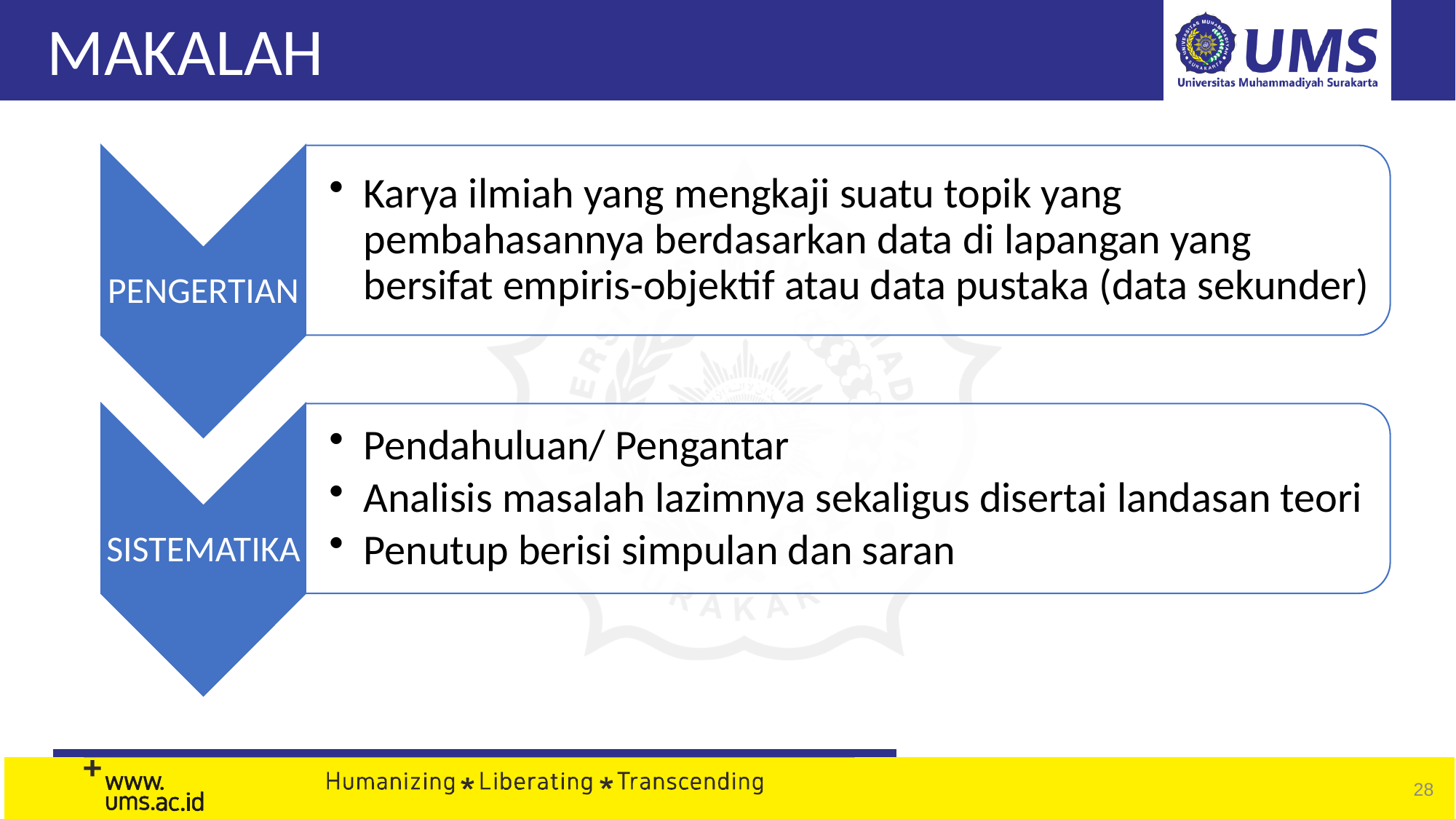

# MAKALAH
PENGERTIAN
Karya ilmiah yang mengkaji suatu topik yang pembahasannya berdasarkan data di lapangan yang bersifat empiris-objektif atau data pustaka (data sekunder)
SISTEMATIKA
Pendahuluan/ Pengantar
Analisis masalah lazimnya sekaligus disertai landasan teori
Penutup berisi simpulan dan saran
28